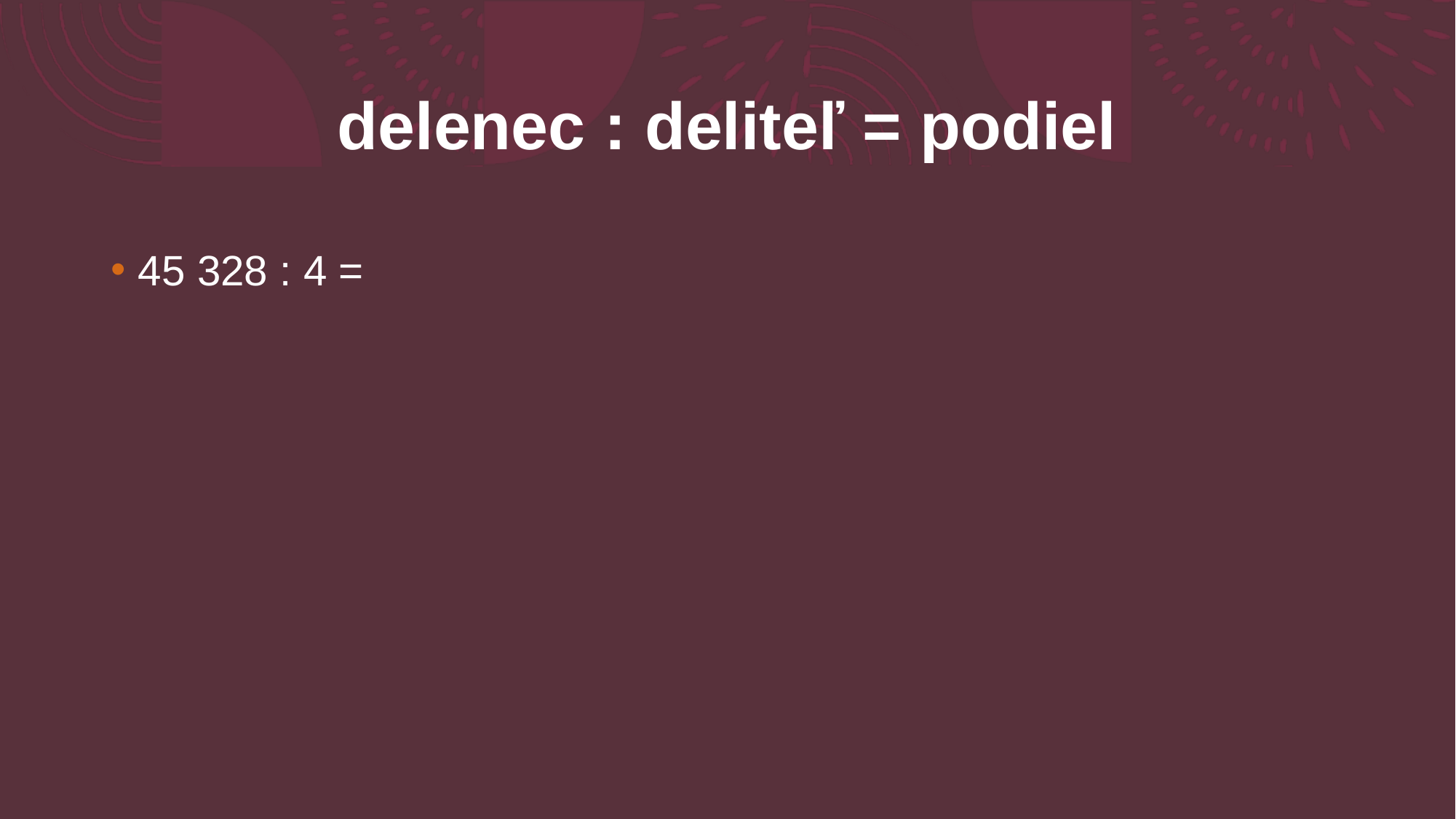

# delenec : deliteľ = podiel
45 328 : 4 =